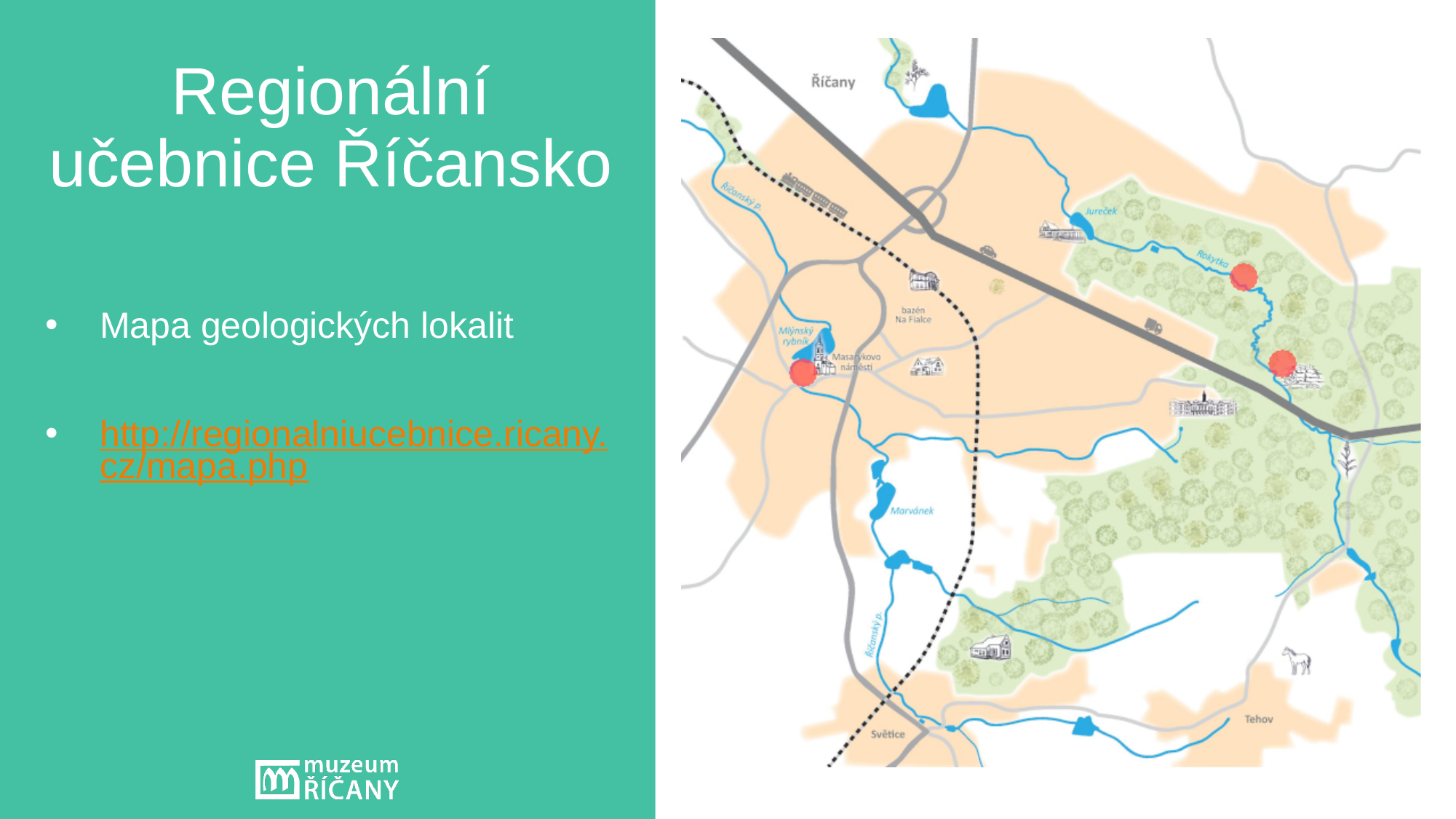

# Regionální učebnice Říčansko

Mapa geologických lokalit

http://regionalniucebnice.ricany.cz/mapa.php